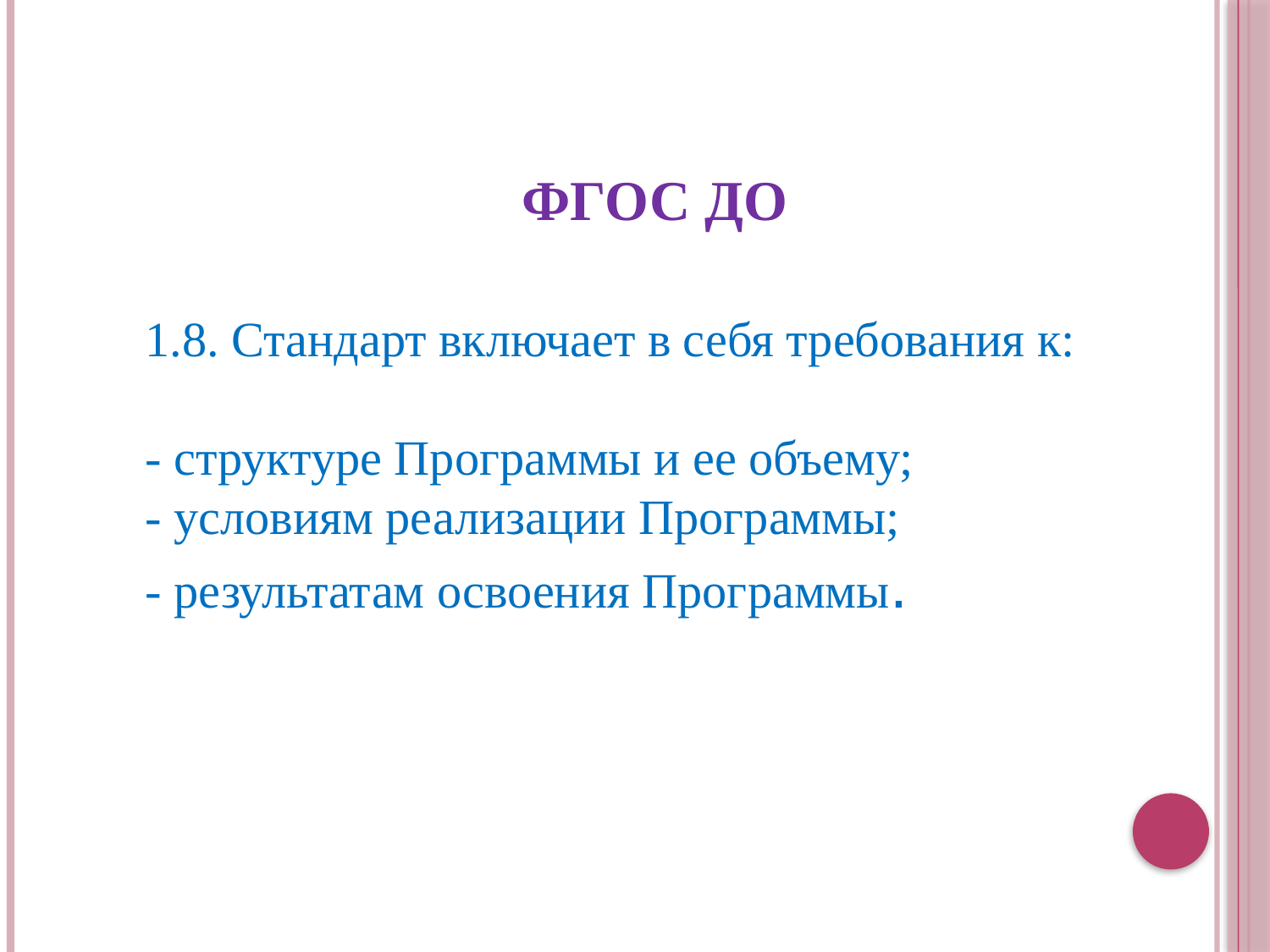

ФГОС ДО

1.8. Стандарт включает в себя требования к:

- структуре Программы и ее объему;
- условиям реализации Программы;
- результатам освоения Программы.